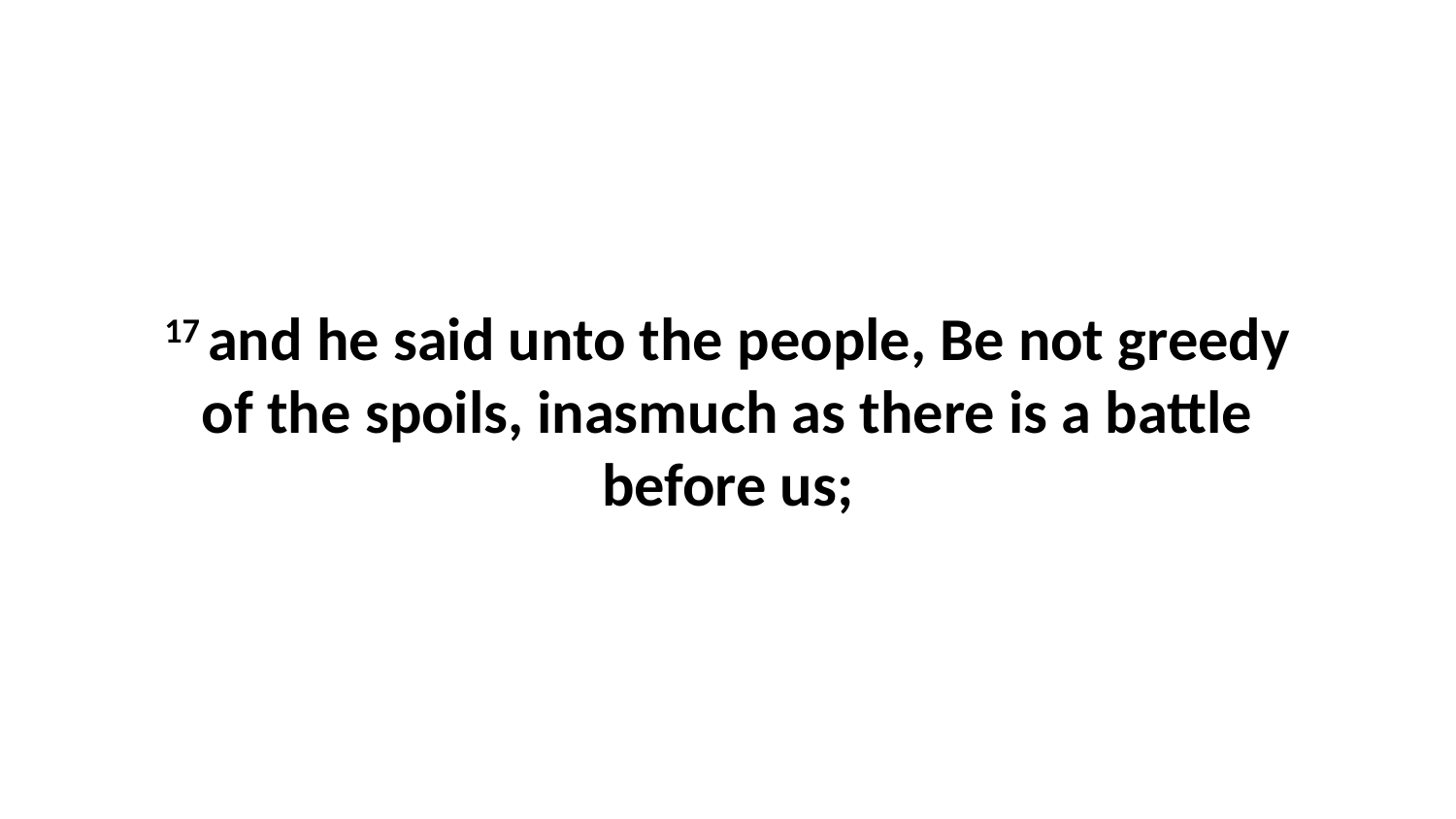

17 and he said unto the people, Be not greedy of the spoils, inasmuch as there is a battle before us;